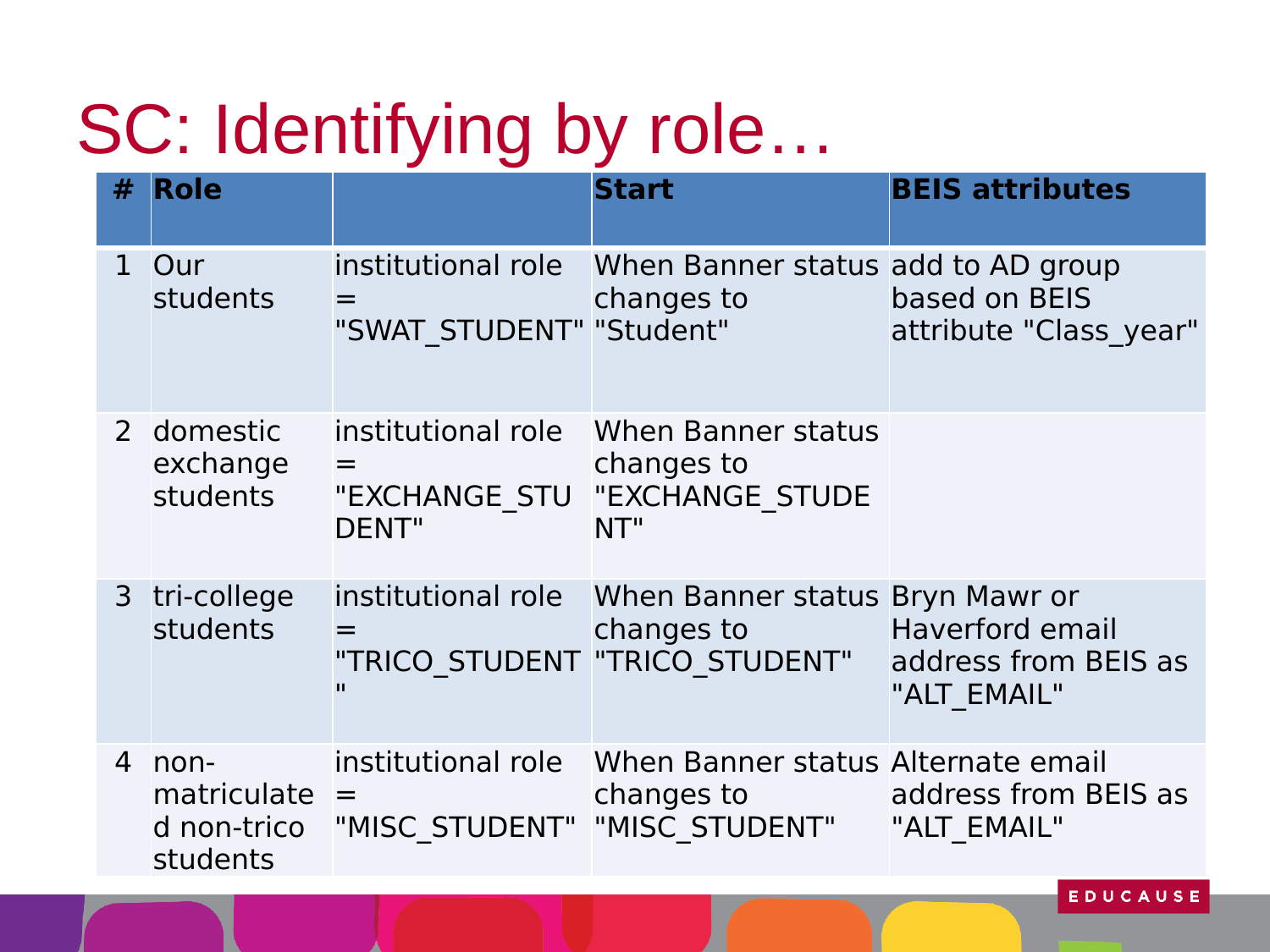

# SC: Identifying by role…
| # | Role |  | Start | BEIS attributes |
| --- | --- | --- | --- | --- |
| 1 | Our students | institutional role = "SWAT\_STUDENT" | When Banner status changes to "Student" | add to AD group based on BEIS attribute "Class\_year" |
| 2 | domestic exchange students | institutional role = "EXCHANGE\_STUDENT" | When Banner status changes to "EXCHANGE\_STUDENT" |  |
| 3 | tri-college students | institutional role = "TRICO\_STUDENT" | When Banner status changes to "TRICO\_STUDENT" | Bryn Mawr or Haverford email address from BEIS as "ALT\_EMAIL" |
| 4 | non-matriculated non-trico students | institutional role = "MISC\_STUDENT" | When Banner status changes to "MISC\_STUDENT" | Alternate email address from BEIS as "ALT\_EMAIL" |